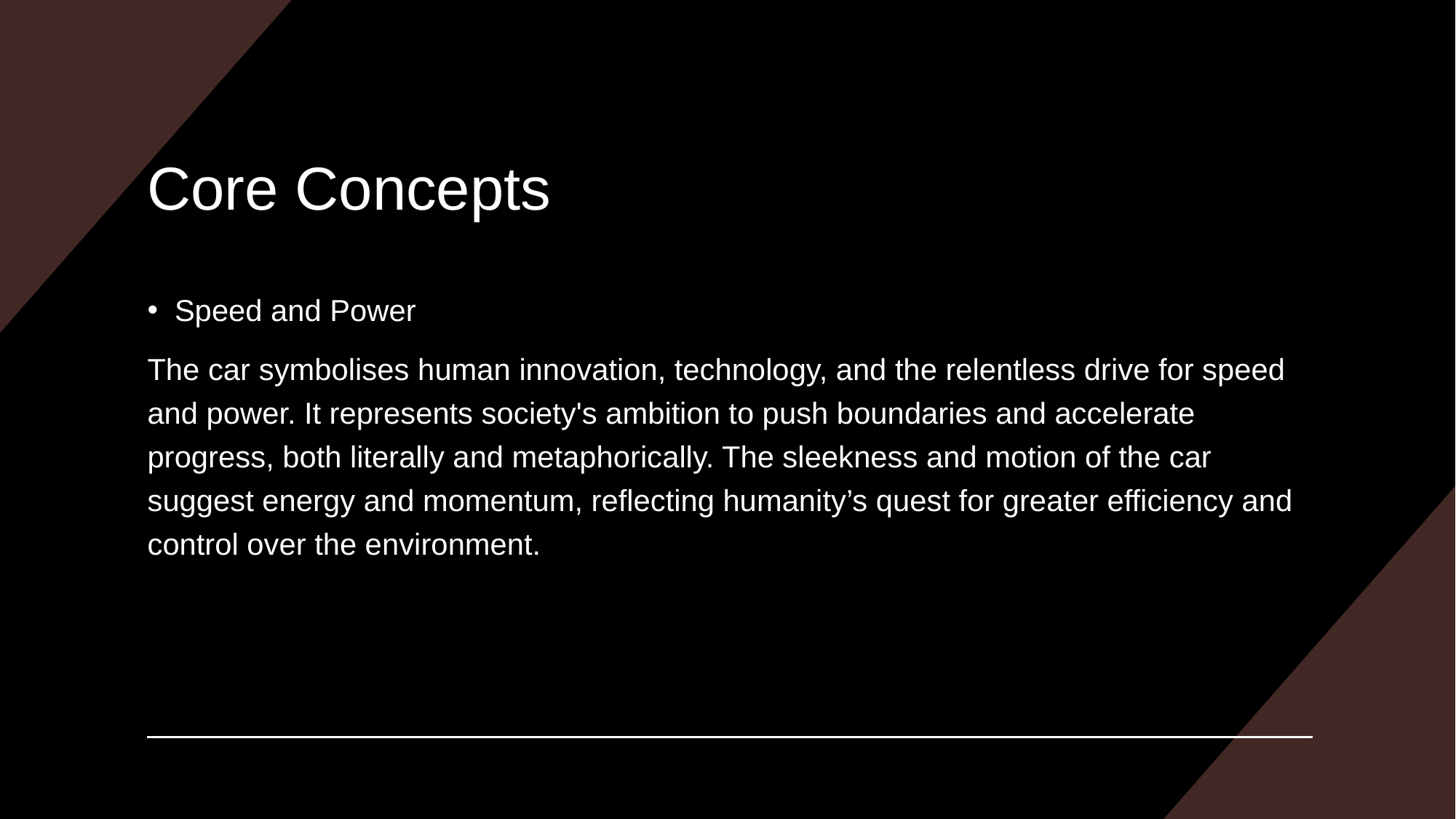

# Core Concepts
Speed and Power
The car symbolises human innovation, technology, and the relentless drive for speed and power. It represents society's ambition to push boundaries and accelerate progress, both literally and metaphorically. The sleekness and motion of the car suggest energy and momentum, reflecting humanity’s quest for greater efficiency and control over the environment.